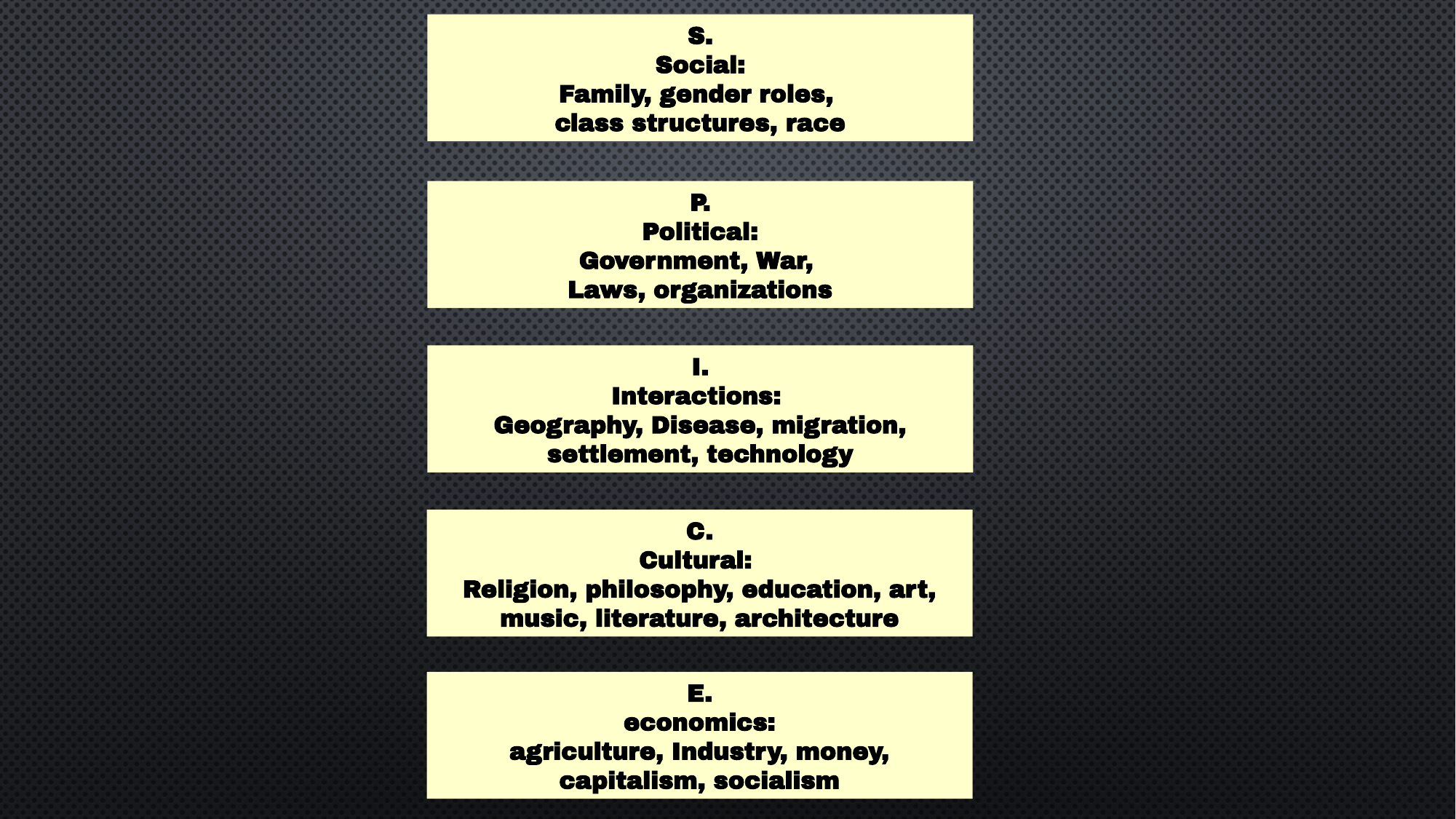

S.
Social:
Family, gender roles,
class structures, race
P.
Political:
Government, War,
Laws, organizations
I.
Interactions:
Geography, Disease, migration, settlement, technology
C.
Cultural:
Religion, philosophy, education, art, music, literature, architecture
E.
economics:
agriculture, Industry, money, capitalism, socialism